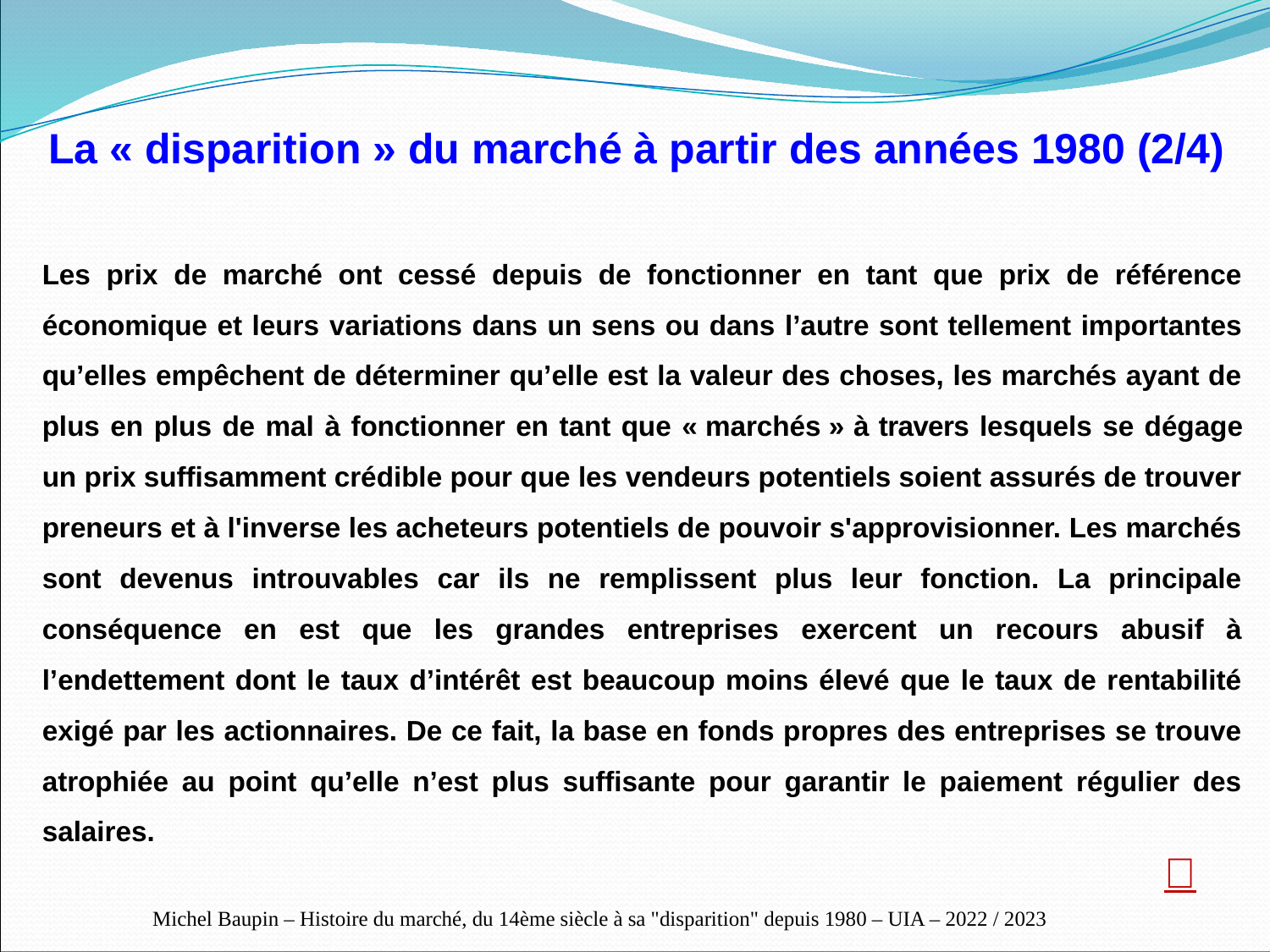

La « disparition » du marché à partir des années 1980 (2/4)
Les prix de marché ont cessé depuis de fonctionner en tant que prix de référence économique et leurs variations dans un sens ou dans l’autre sont tellement importantes qu’elles empêchent de déterminer qu’elle est la valeur des choses, les marchés ayant de plus en plus de mal à fonctionner en tant que « marchés » à travers lesquels se dégage un prix suffisamment crédible pour que les vendeurs potentiels soient assurés de trouver preneurs et à l'inverse les acheteurs potentiels de pouvoir s'approvisionner. Les marchés sont devenus introuvables car ils ne remplissent plus leur fonction. La principale conséquence en est que les grandes entreprises exercent un recours abusif à l’endettement dont le taux d’intérêt est beaucoup moins élevé que le taux de rentabilité exigé par les actionnaires. De ce fait, la base en fonds propres des entreprises se trouve atrophiée au point qu’elle n’est plus suffisante pour garantir le paiement régulier des salaires.
⇒
Michel Baupin – Histoire du marché, du 14ème siècle à sa "disparition" depuis 1980 – UIA – 2022 / 2023